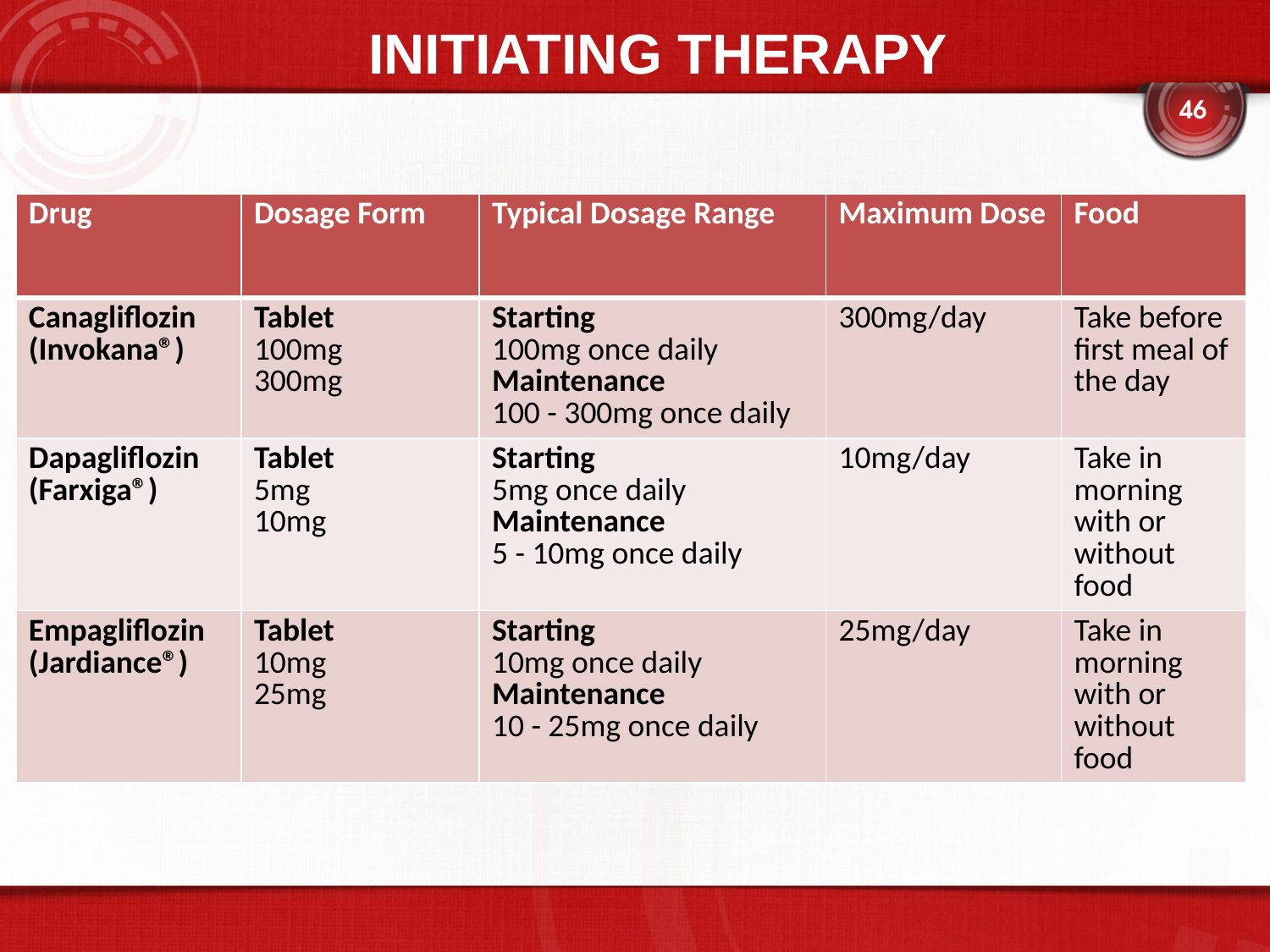

# Initiating Therapy
46
| Drug | Dosage Form | Typical Dosage Range | Maximum Dose | Food |
| --- | --- | --- | --- | --- |
| Canagliflozin (Invokana®) | Tablet 100mg 300mg | Starting 100mg once daily Maintenance 100 - 300mg once daily | 300mg/day | Take before first meal of the day |
| Dapagliflozin (Farxiga®) | Tablet 5mg 10mg | Starting 5mg once daily Maintenance 5 - 10mg once daily | 10mg/day | Take in morning with or without food |
| Empagliflozin (Jardiance®) | Tablet 10mg 25mg | Starting 10mg once daily Maintenance 10 - 25mg once daily | 25mg/day | Take in morning with or without food |